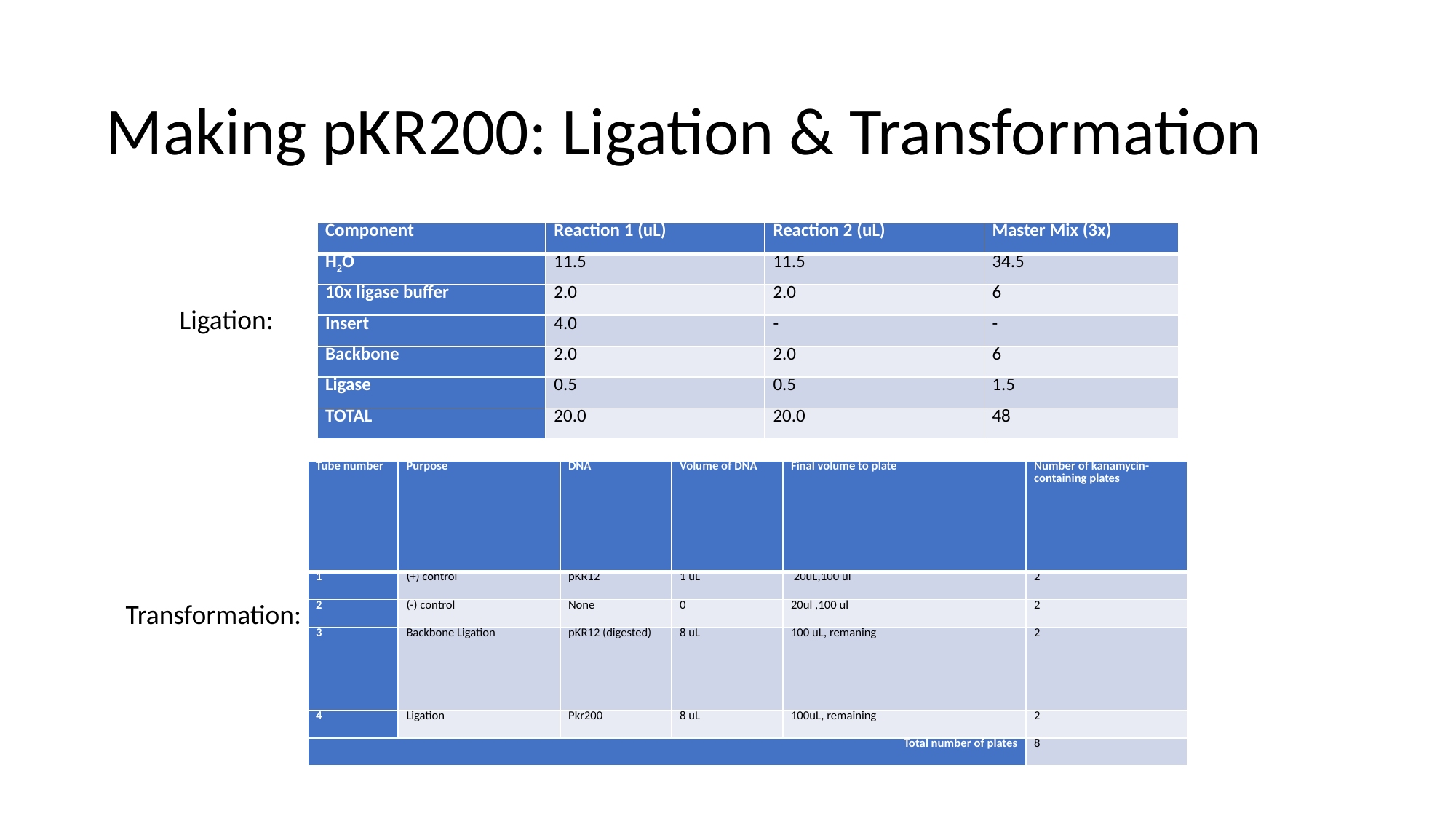

# Making pKR200: Ligation & Transformation
| Component | Reaction 1 (uL) | Reaction 2 (uL) | Master Mix (3x) |
| --- | --- | --- | --- |
| H2O | 11.5 | 11.5 | 34.5 |
| 10x ligase buffer | 2.0 | 2.0 | 6 |
| Insert | 4.0 | - | - |
| Backbone | 2.0 | 2.0 | 6 |
| Ligase | 0.5 | 0.5 | 1.5 |
| TOTAL | 20.0 | 20.0 | 48 |
Ligation:

| Tube number | Purpose | DNA | Volume of DNA | Final volume to plate | Number of kanamycin-containing plates |
| --- | --- | --- | --- | --- | --- |
| 1 | (+) control | pKR12 | 1 uL | 20uL,100 ul | 2 |
| 2 | (-) control | None | 0 | 20ul ,100 ul | 2 |
| 3 | Backbone Ligation | pKR12 (digested) | 8 uL | 100 uL, remaning | 2 |
| 4 | Ligation | Pkr200 | 8 uL | 100uL, remaining | 2 |
| Total number of plates |  |  |  |  | 8 |
Transformation: